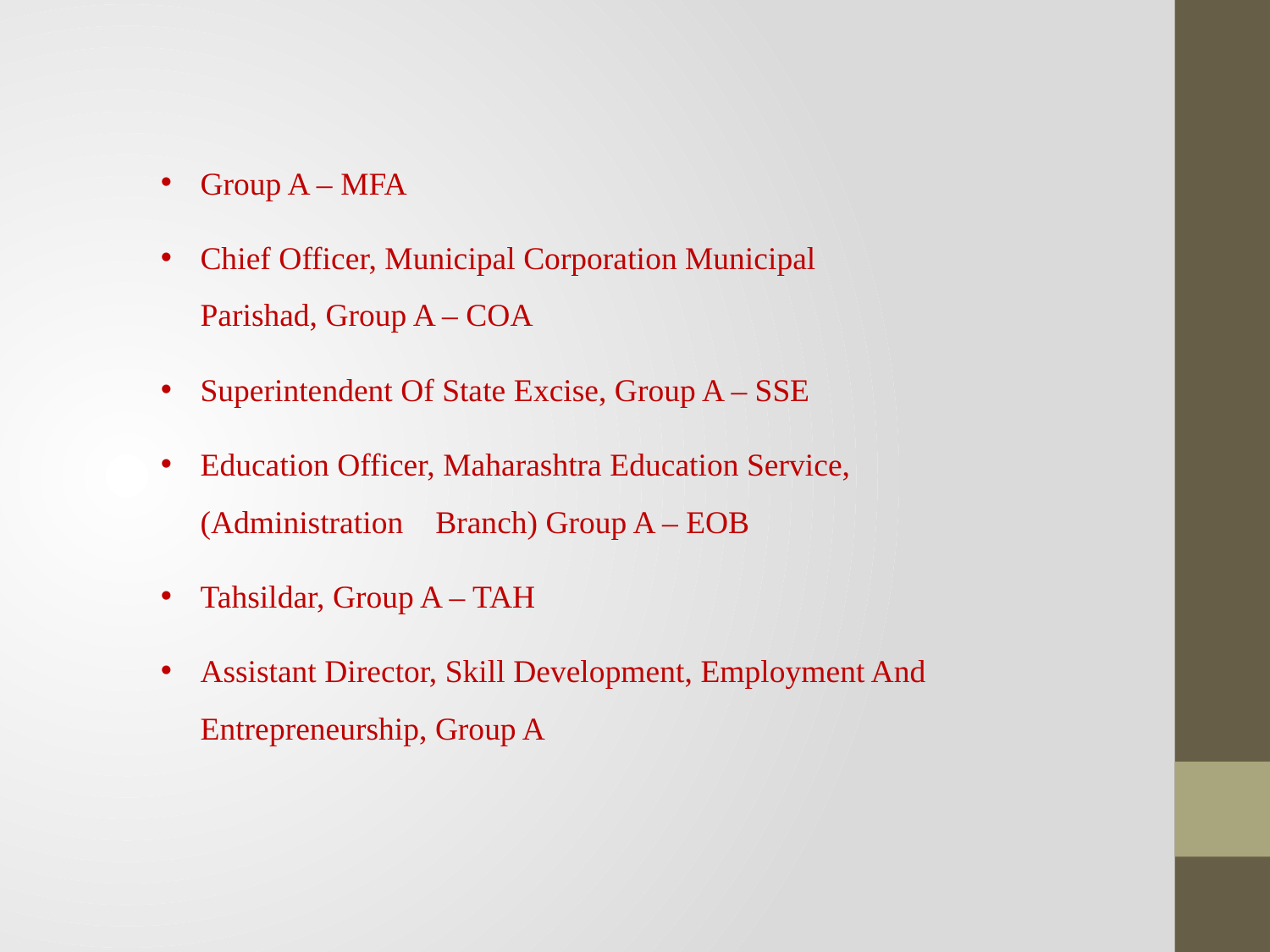

Group A – MFA
Chief Officer, Municipal Corporation Municipal Parishad, Group A – COA
Superintendent Of State Excise, Group A – SSE
Education Officer, Maharashtra Education Service, (Administration    Branch) Group A – EOB
Tahsildar, Group A – TAH
Assistant Director, Skill Development, Employment And Entrepreneurship, Group A